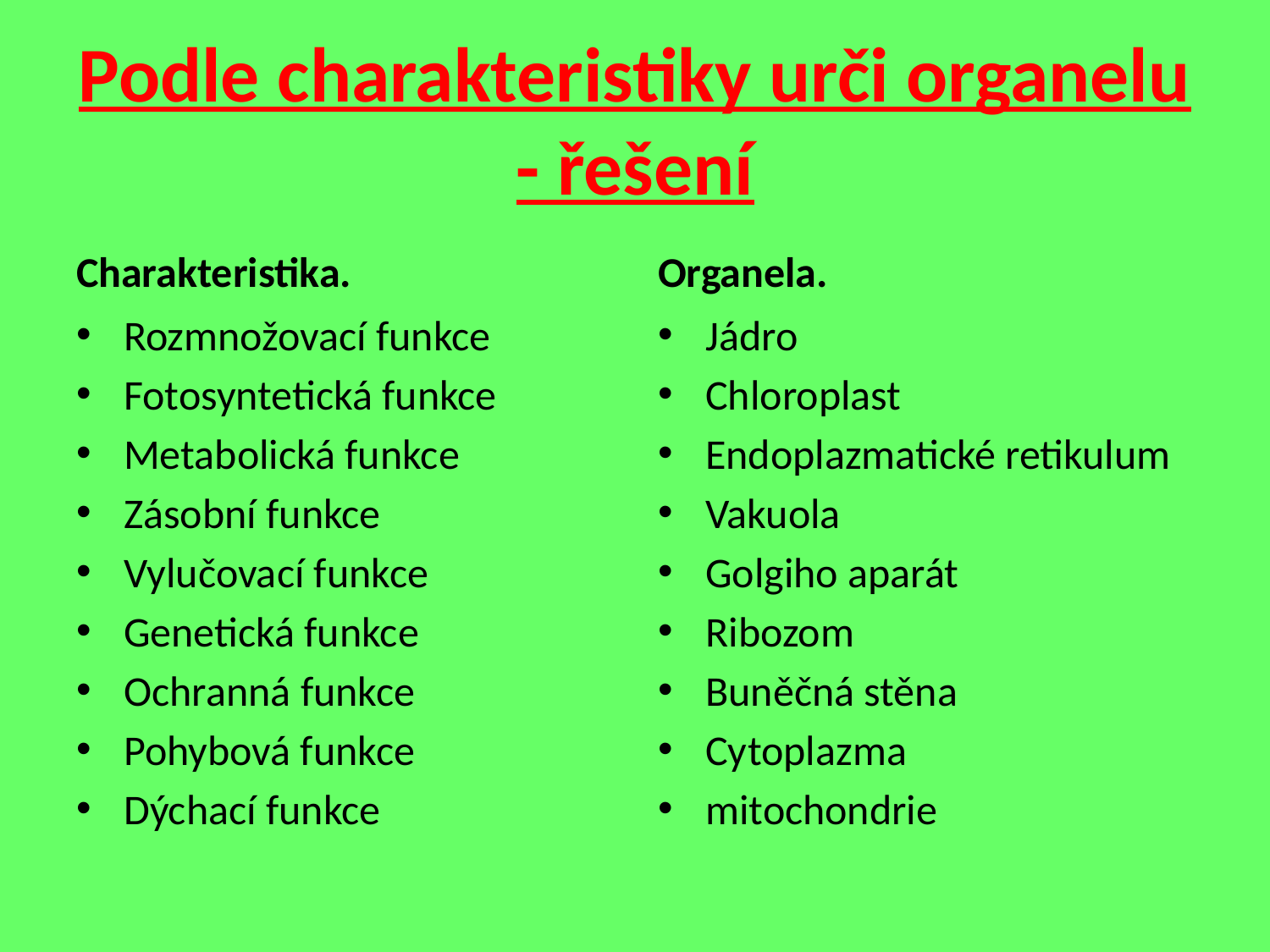

# Podle charakteristiky urči organelu - řešení
Charakteristika.
Organela.
Rozmnožovací funkce
Fotosyntetická funkce
Metabolická funkce
Zásobní funkce
Vylučovací funkce
Genetická funkce
Ochranná funkce
Pohybová funkce
Dýchací funkce

Jádro
Chloroplast
Endoplazmatické retikulum
Vakuola
Golgiho aparát
Ribozom
Buněčná stěna
Cytoplazma
mitochondrie